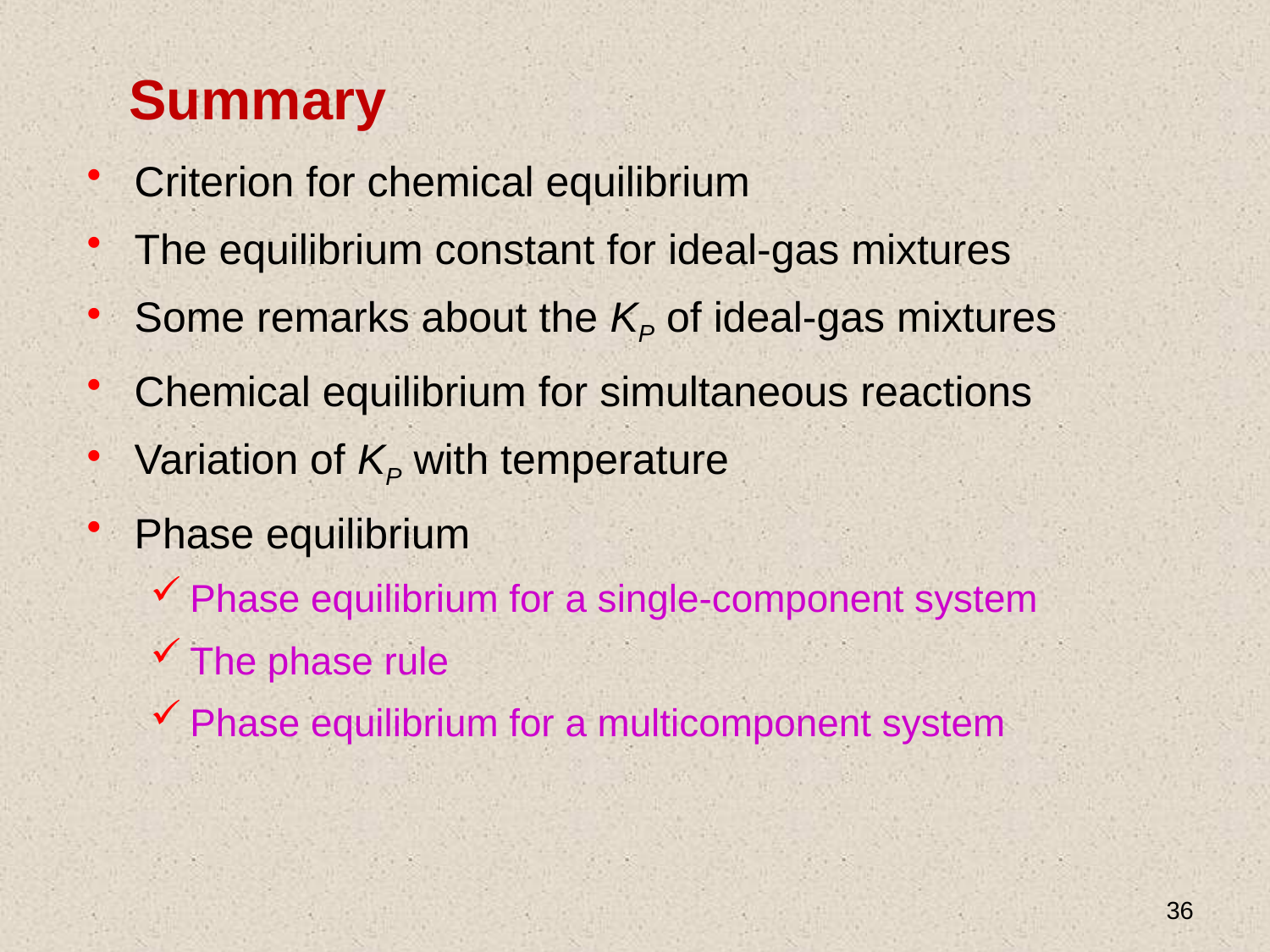

# Summary
Criterion for chemical equilibrium
The equilibrium constant for ideal-gas mixtures
Some remarks about the KP of ideal-gas mixtures
Chemical equilibrium for simultaneous reactions
Variation of KP with temperature
Phase equilibrium
Phase equilibrium for a single-component system
The phase rule
Phase equilibrium for a multicomponent system
36